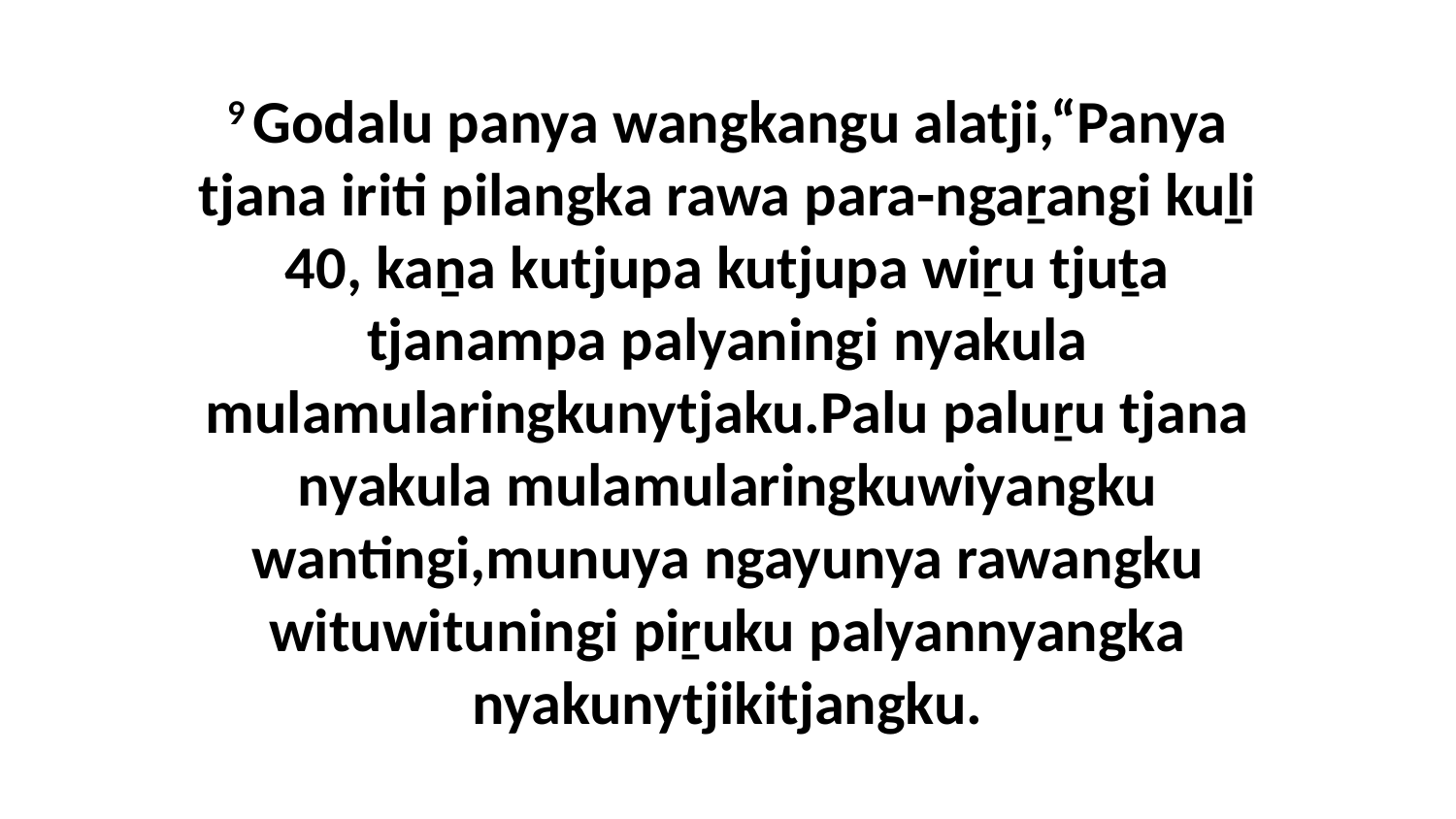

9 Godalu panya wangkangu alatji,“Panya tjana iriti pilangka rawa para-ngaṟangi kuḻi 40, kaṉa kutjupa kutjupa wiṟu tjuṯa tjanampa palyaningi nyakula mulamularingkunytjaku.Palu paluṟu tjana nyakula mulamularingkuwiyangku wantingi,munuya ngayunya rawangku wituwituningi piṟuku palyannyangka nyakunytjikitjangku.